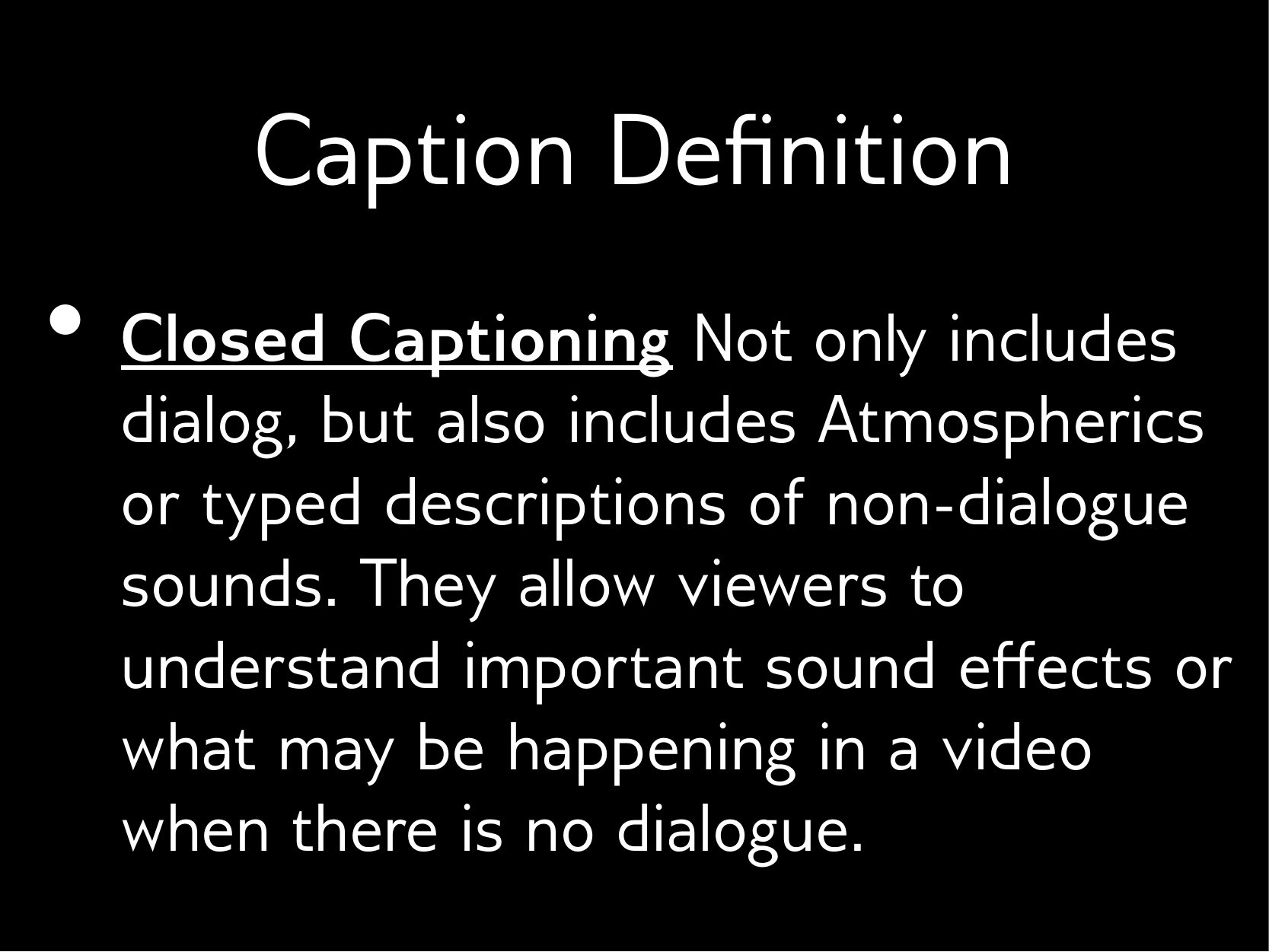

# Caption Definition
Closed Captioning Not only includes dialog, but also includes Atmospherics or typed descriptions of non-dialogue sounds. They allow viewers to understand important sound effects or what may be happening in a video when there is no dialogue.